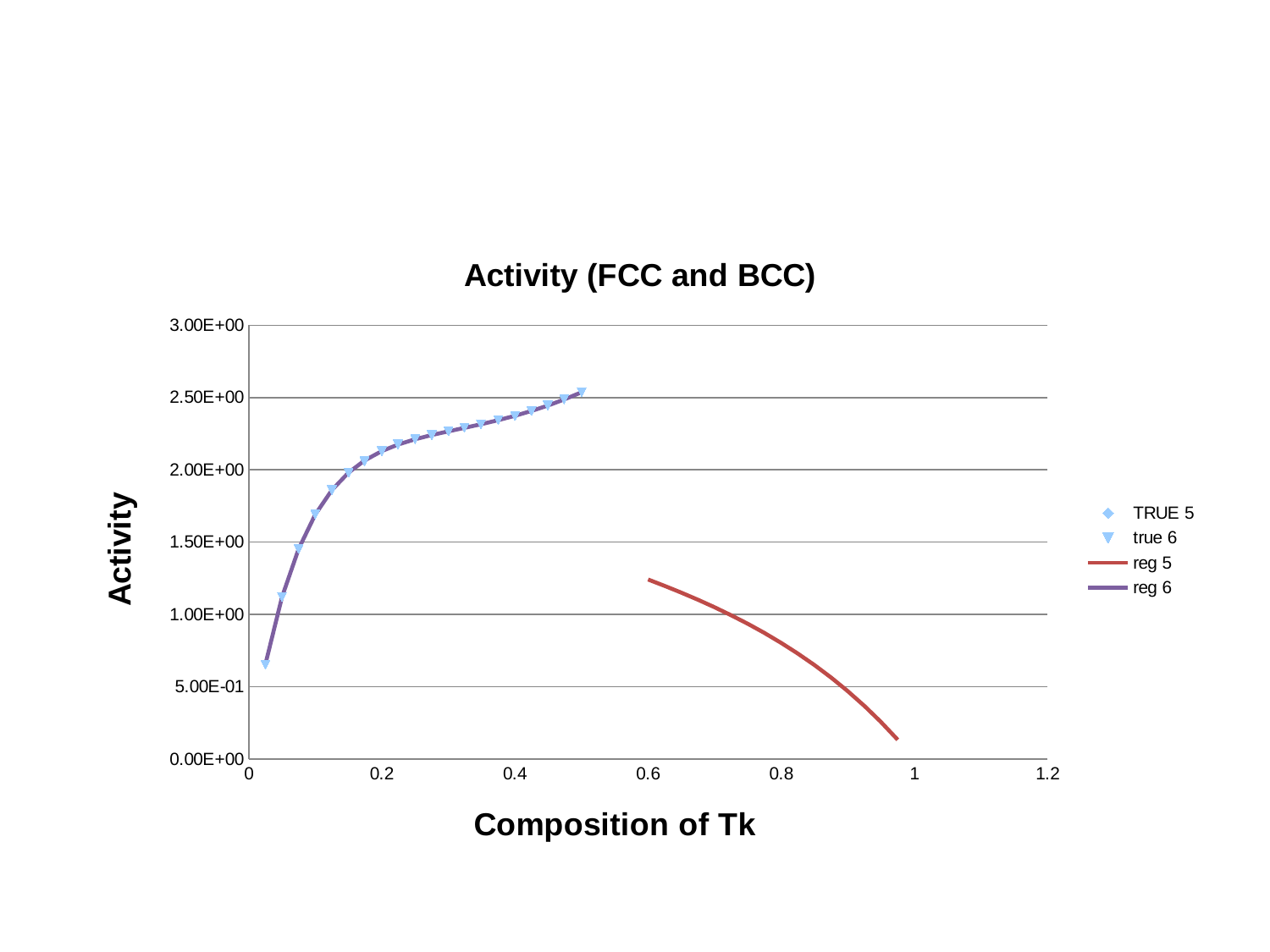

#

### Chart: Activity (FCC and BCC)

| Category |  |  |  |  |
|---|---|---|---|---|